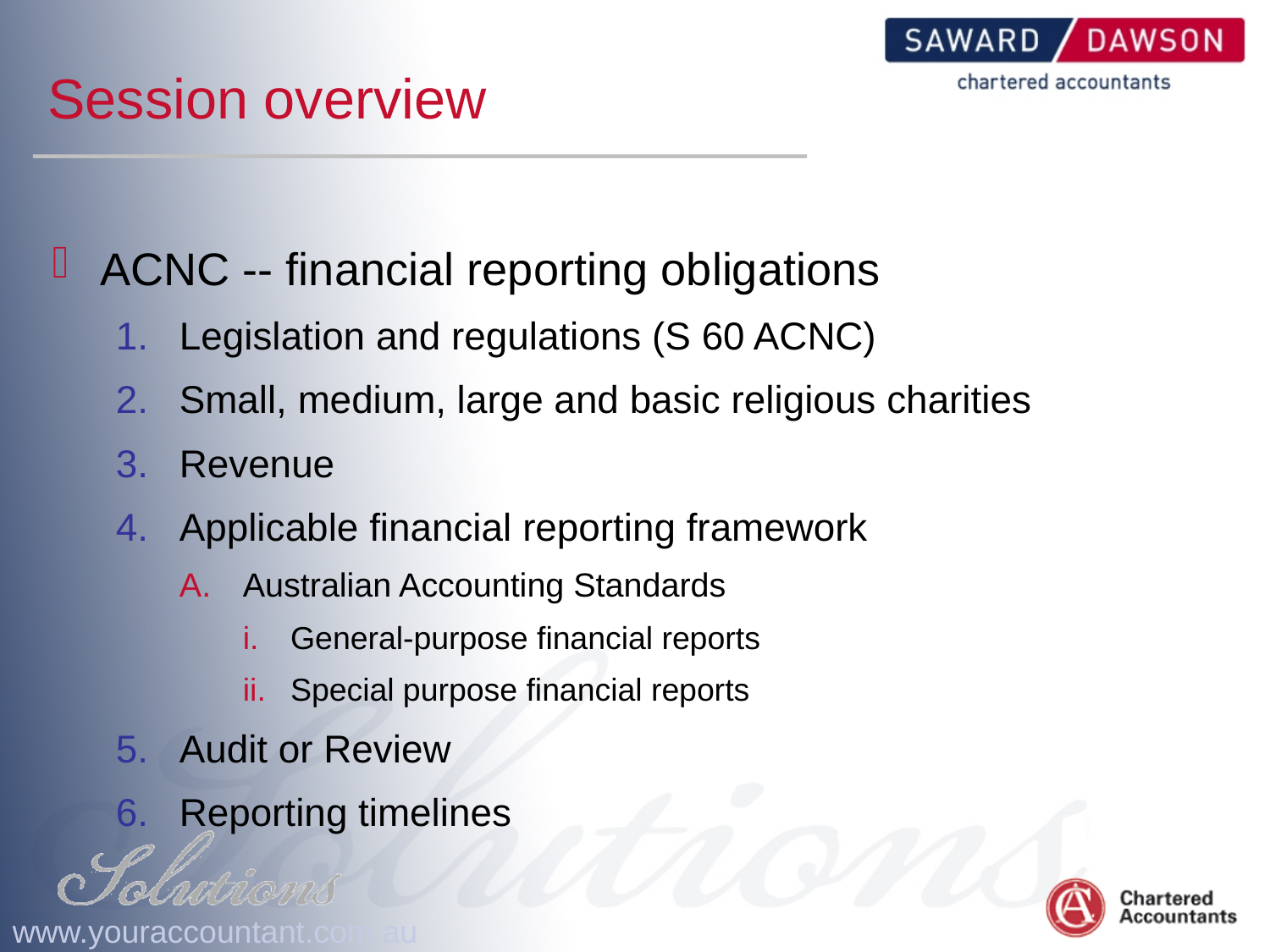

# Session overview
ACNC -- financial reporting obligations
Legislation and regulations (S 60 ACNC)
Small, medium, large and basic religious charities
Revenue
Applicable financial reporting framework
Australian Accounting Standards
General-purpose financial reports
Special purpose financial reports
Audit or Review
Reporting timelines